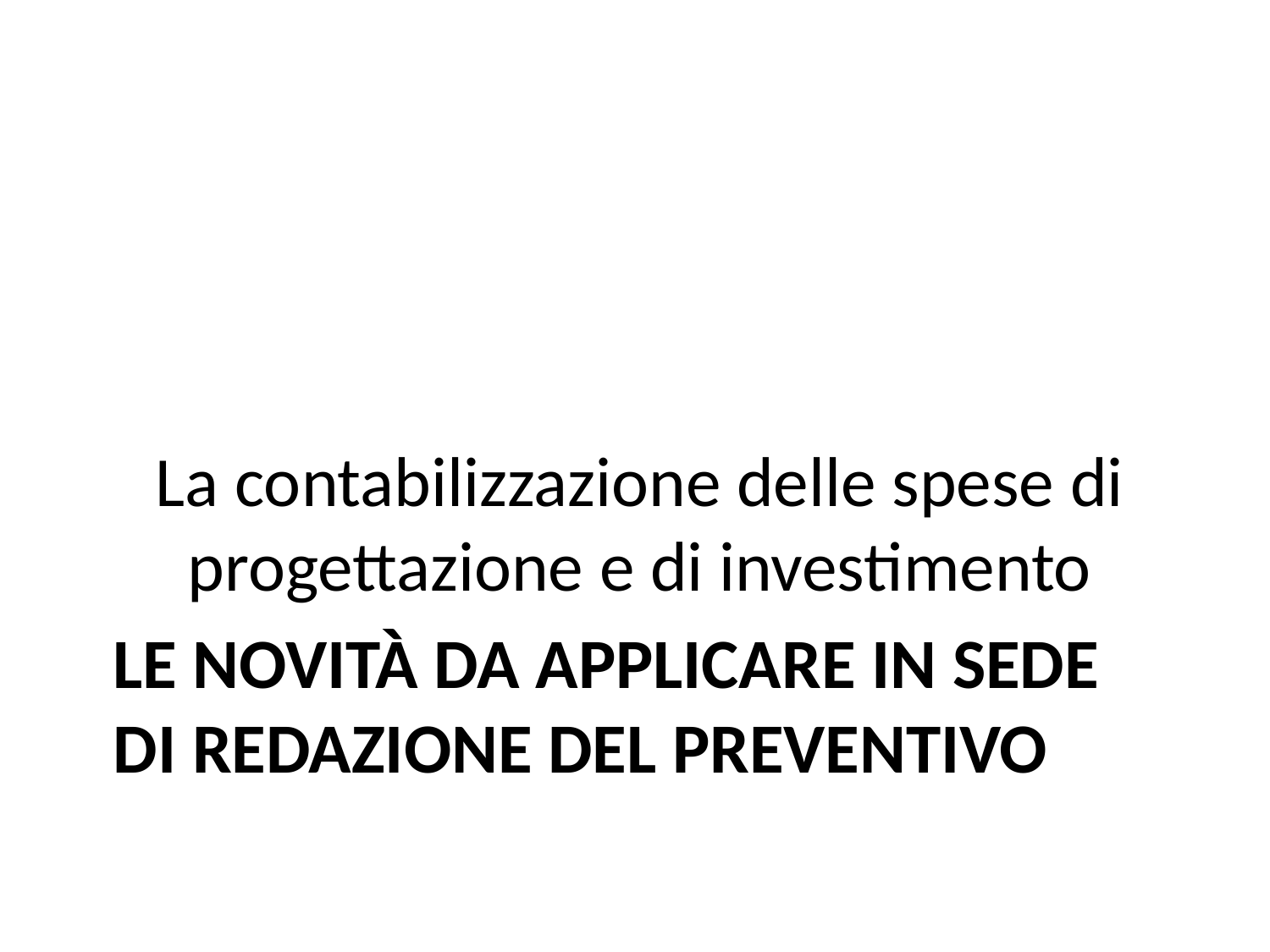

La contabilizzazione delle spese di progettazione e di investimento
# Le novità da applicare in sede di redazione del preventivo